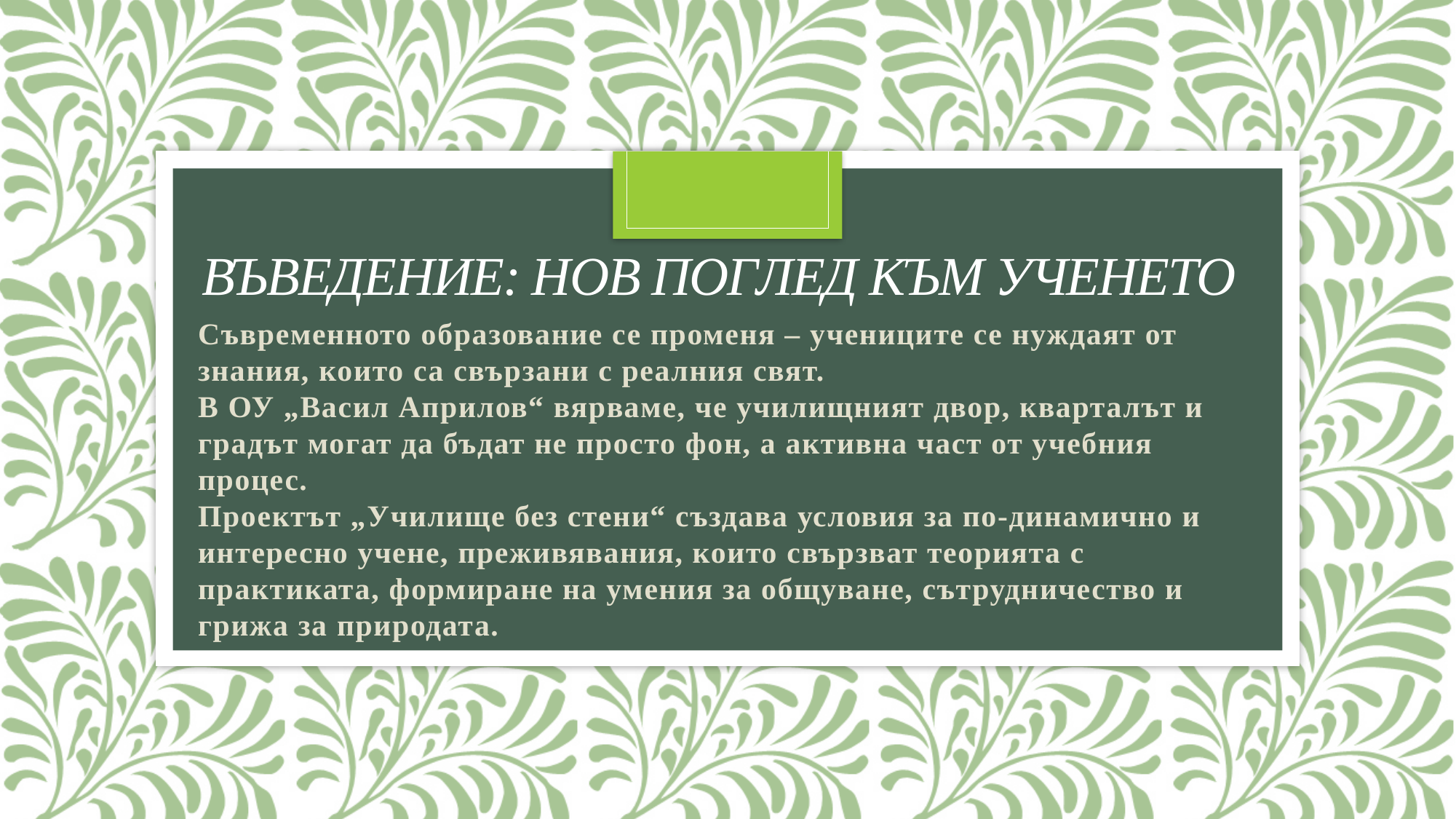

# Въведение: Нов поглед към ученето
Съвременното образование се променя – учениците се нуждаят от знания, които са свързани с реалния свят.
В ОУ „Васил Априлов“ вярваме, че училищният двор, кварталът и градът могат да бъдат не просто фон, а активна част от учебния процес.
Проектът „Училище без стени“ създава условия за по-динамично и интересно учене, преживявания, които свързват теорията с практиката, формиране на умения за общуване, сътрудничество и грижа за природата.